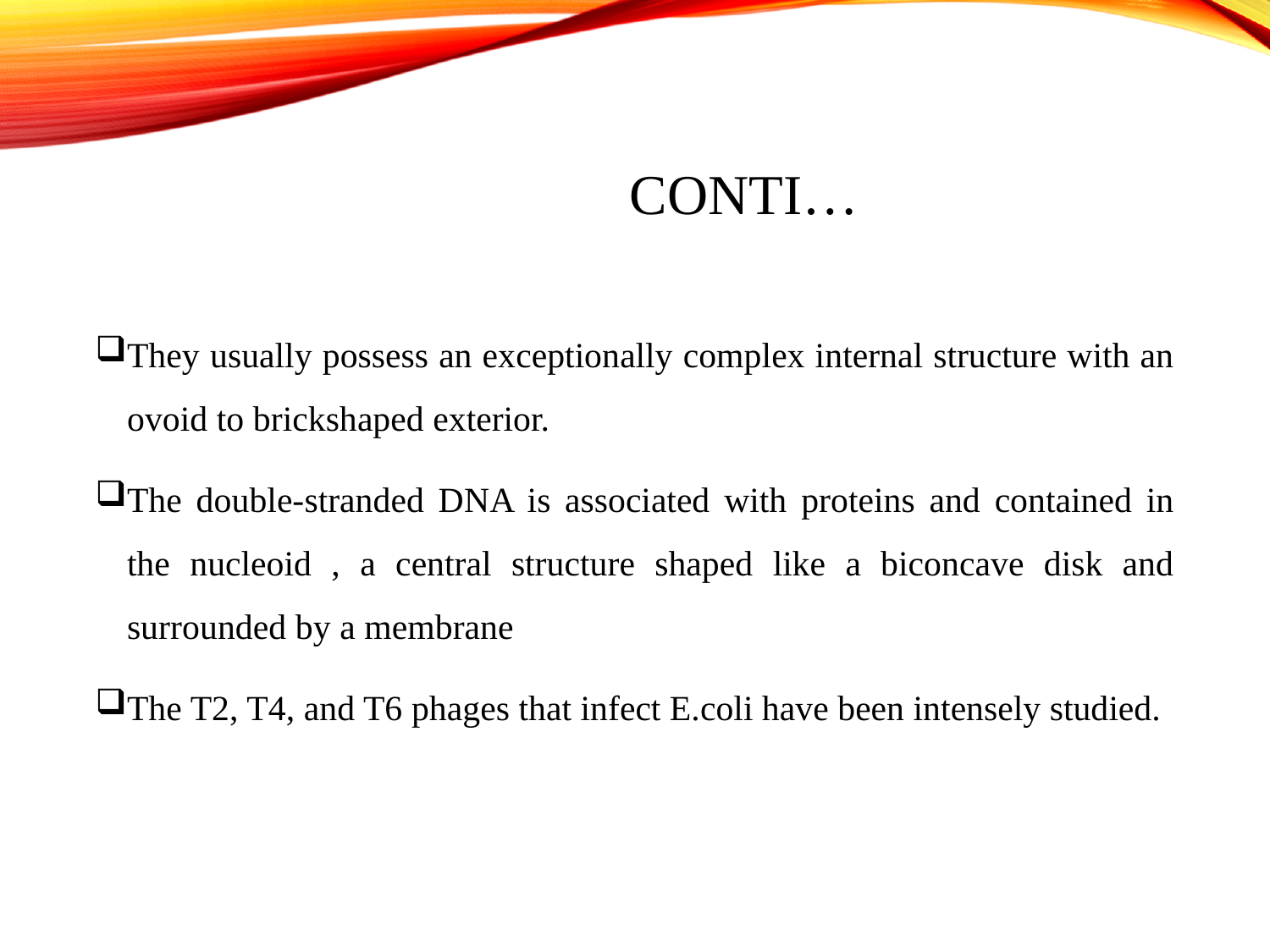

# CONTI…
They usually possess an exceptionally complex internal structure with an ovoid to brickshaped exterior.
The double-stranded DNA is associated with proteins and contained in the nucleoid , a central structure shaped like a biconcave disk and surrounded by a membrane
The T2, T4, and T6 phages that infect E.coli have been intensely studied.